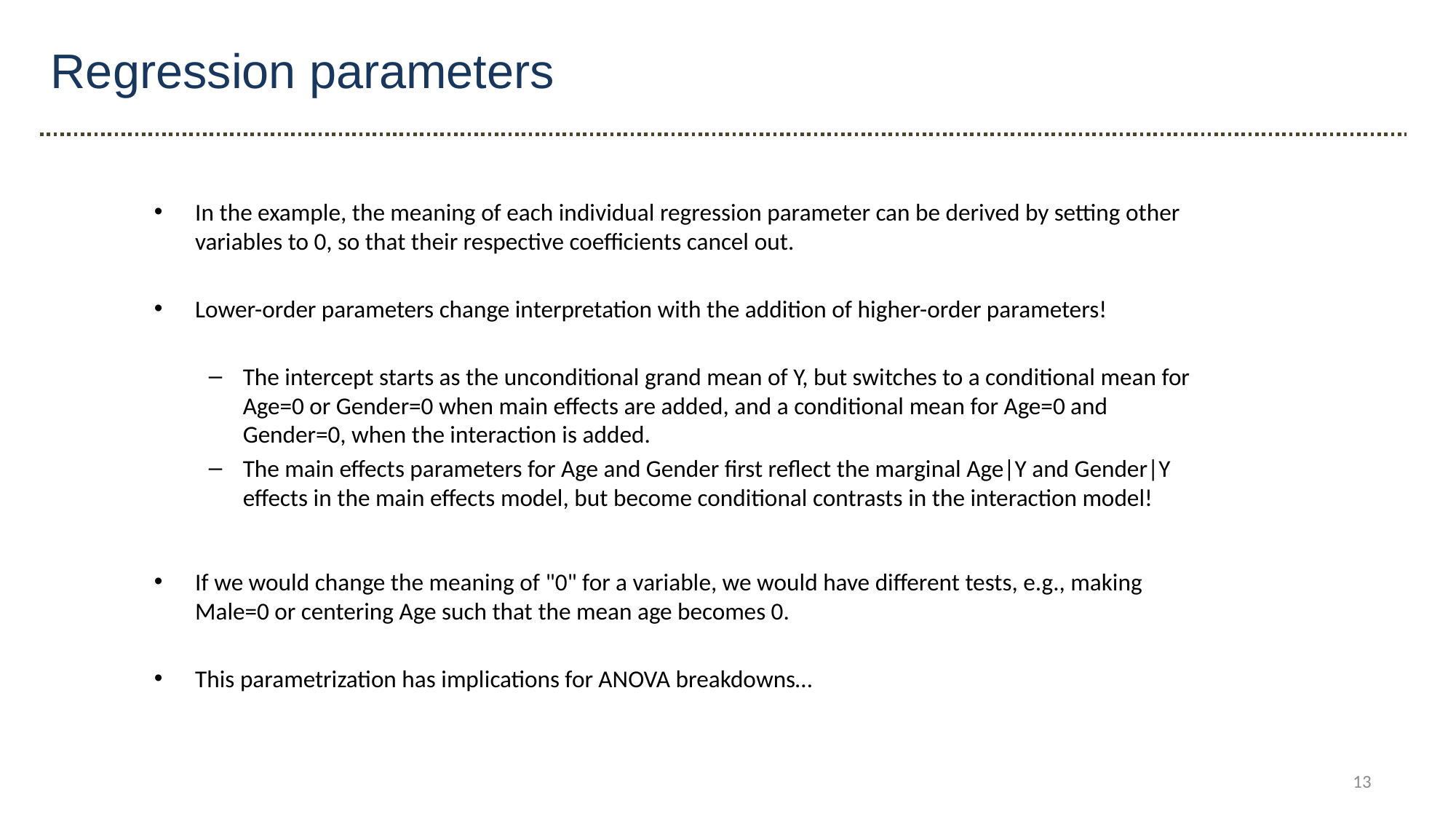

Regression parameters
In the example, the meaning of each individual regression parameter can be derived by setting other variables to 0, so that their respective coefficients cancel out.

Lower-order parameters change interpretation with the addition of higher-order parameters!

The intercept starts as the unconditional grand mean of Y, but switches to a conditional mean for Age=0 or Gender=0 when main effects are added, and a conditional mean for Age=0 and Gender=0, when the interaction is added.
The main effects parameters for Age and Gender first reflect the marginal Age|Y and Gender|Y effects in the main effects model, but become conditional contrasts in the interaction model!

If we would change the meaning of "0" for a variable, we would have different tests, e.g., making Male=0 or centering Age such that the mean age becomes 0.

This parametrization has implications for ANOVA breakdowns…
13